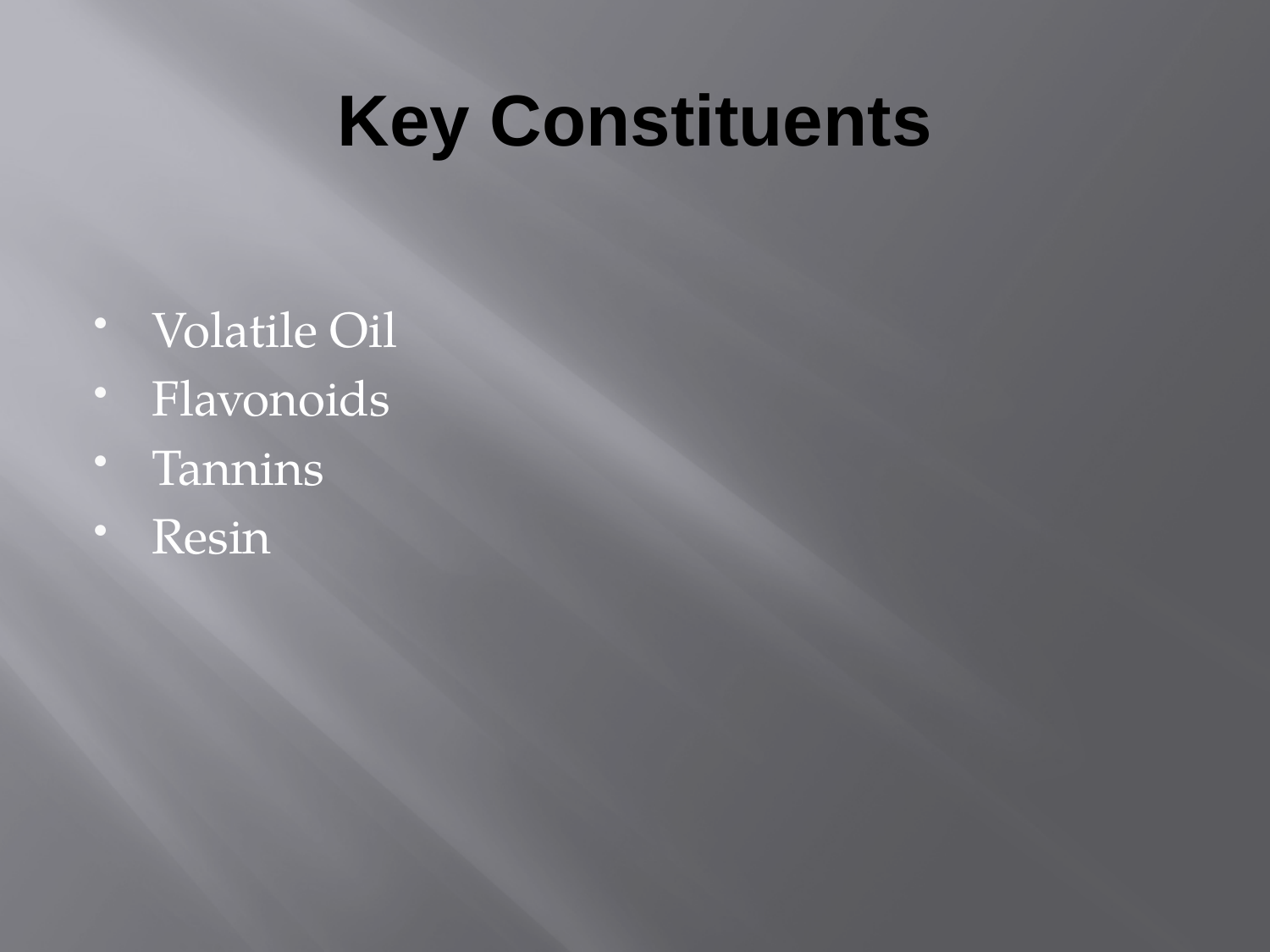

# Key Constituents

Volatile Oil
Flavonoids
Tannins
Resin